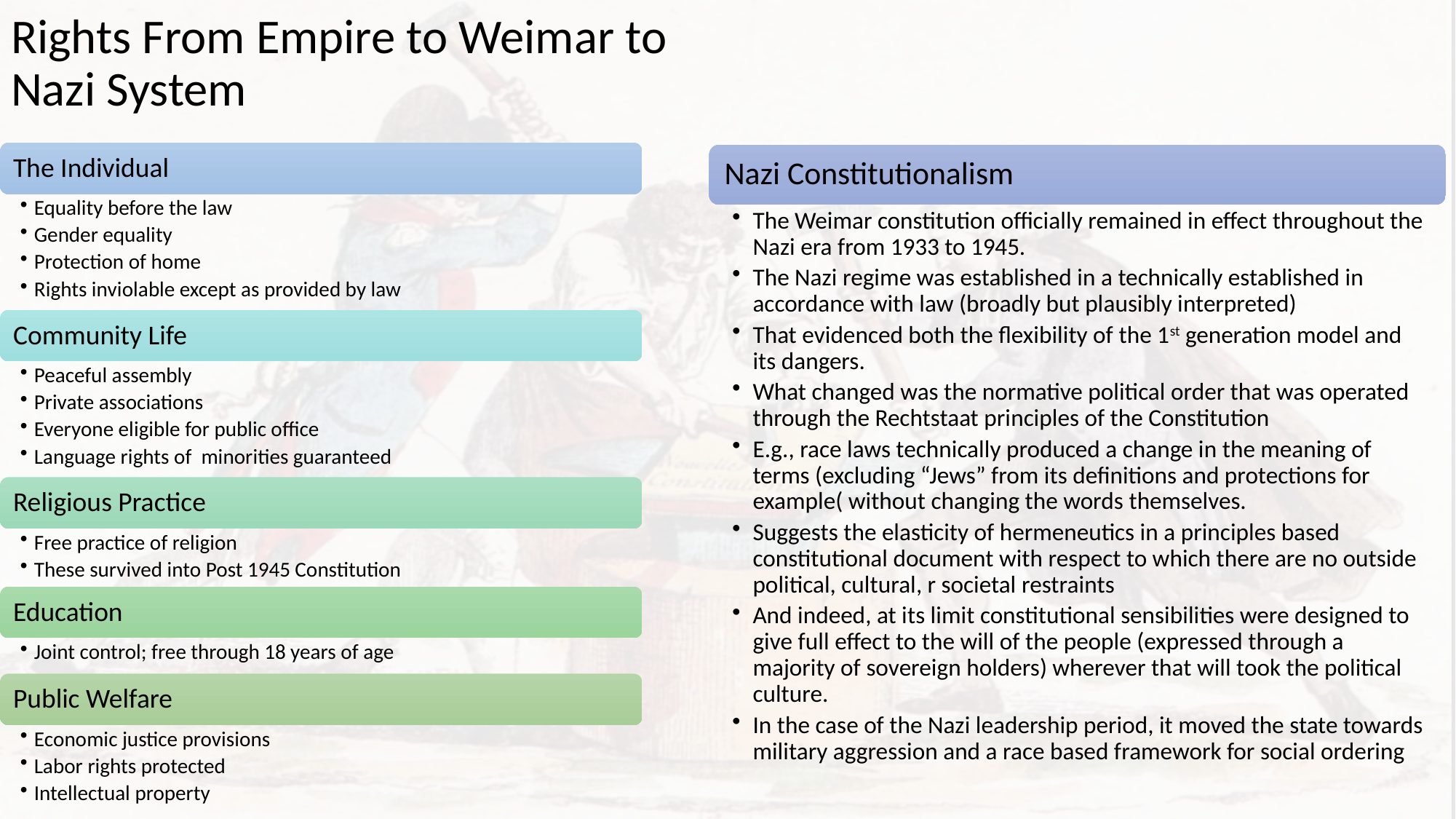

# Rights From Empire to Weimar to Nazi System
Nazi Constitutionalism
The Weimar constitution officially remained in effect throughout the Nazi era from 1933 to 1945.
The Nazi regime was established in a technically established in accordance with law (broadly but plausibly interpreted)
That evidenced both the flexibility of the 1st generation model and its dangers.
What changed was the normative political order that was operated through the Rechtstaat principles of the Constitution
E.g., race laws technically produced a change in the meaning of terms (excluding “Jews” from its definitions and protections for example( without changing the words themselves.
Suggests the elasticity of hermeneutics in a principles based constitutional document with respect to which there are no outside political, cultural, r societal restraints
And indeed, at its limit constitutional sensibilities were designed to give full effect to the will of the people (expressed through a majority of sovereign holders) wherever that will took the political culture.
In the case of the Nazi leadership period, it moved the state towards military aggression and a race based framework for social ordering
The Individual
Equality before the law
Gender equality
Protection of home
Rights inviolable except as provided by law
Community Life
Peaceful assembly
Private associations
Everyone eligible for public office
Language rights of  minorities guaranteed
Religious Practice
Free practice of religion
These survived into Post 1945 Constitution
Education
Joint control; free through 18 years of age
Public Welfare
Economic justice provisions
Labor rights protected
Intellectual property